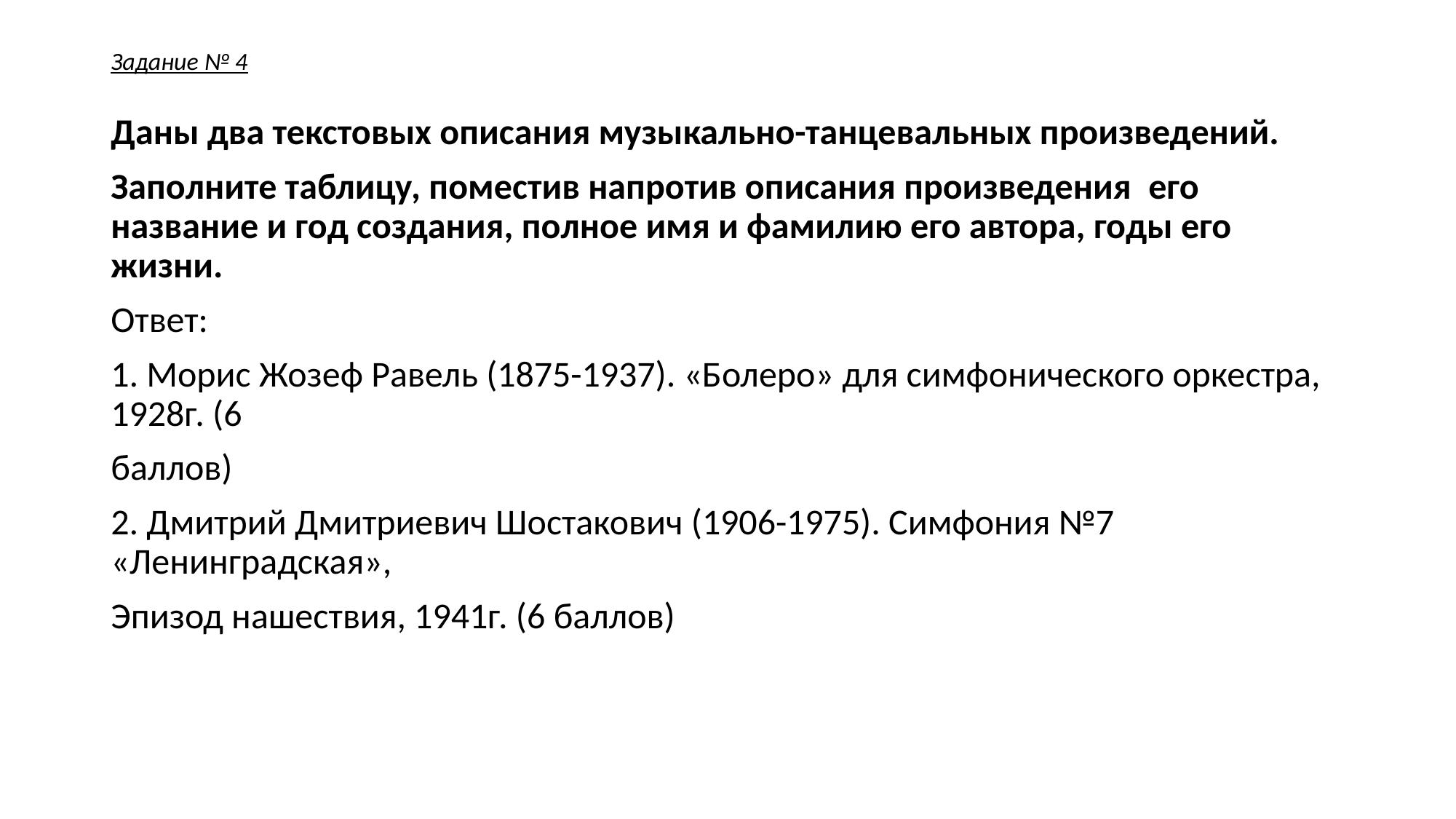

# Задание № 4
Даны два текстовых описания музыкально-танцевальных произведений.
Заполните таблицу, поместив напротив описания произведения  его название и год создания, полное имя и фамилию его автора, годы его жизни.
Ответ:
1. Морис Жозеф Равель (1875-1937). «Болеро» для симфонического оркестра, 1928г. (6
баллов)
2. Дмитрий Дмитриевич Шостакович (1906-1975). Симфония №7 «Ленинградская»,
Эпизод нашествия, 1941г. (6 баллов)